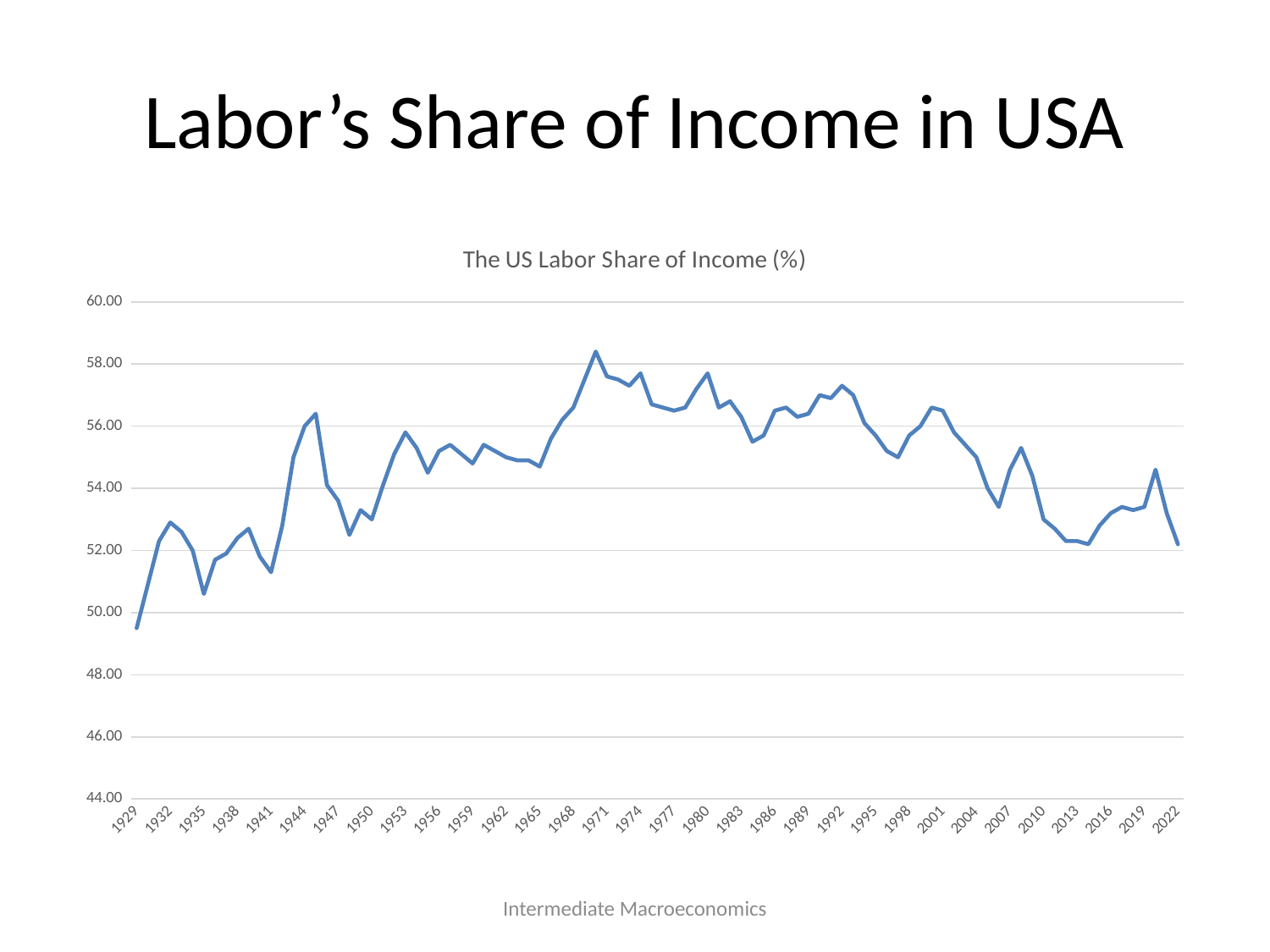

# Labor’s Share of Income in USA

### Chart: The US Labor Share of Income (%)

| Category |  |
|---|---|
| 10958 | 49.5 |
| 11323 | 50.9 |
| 11688 | 52.3 |
| 12054 | 52.9 |
| 12419 | 52.6 |
| 12784 | 52.0 |
| 13149 | 50.6 |
| 13515 | 51.7 |
| 13880 | 51.9 |
| 14245 | 52.4 |
| 14610 | 52.7 |
| 14976 | 51.8 |
| 15341 | 51.3 |
| 15706 | 52.8 |
| 16071 | 55.0 |
| 16437 | 56.0 |
| 16802 | 56.4 |
| 17167 | 54.1 |
| 17532 | 53.6 |
| 17898 | 52.5 |
| 18263 | 53.3 |
| 18628 | 53.0 |
| 18993 | 54.1 |
| 19359 | 55.1 |
| 19724 | 55.8 |
| 20089 | 55.3 |
| 20454 | 54.5 |
| 20820 | 55.2 |
| 21185 | 55.4 |
| 21550 | 55.1 |
| 21915 | 54.8 |
| 22281 | 55.4 |
| 22646 | 55.2 |
| 23011 | 55.0 |
| 23376 | 54.9 |
| 23742 | 54.9 |
| 24107 | 54.7 |
| 24472 | 55.6 |
| 24837 | 56.2 |
| 25203 | 56.6 |
| 25568 | 57.5 |
| 25933 | 58.4 |
| 26298 | 57.6 |
| 26664 | 57.5 |
| 27029 | 57.3 |
| 27394 | 57.7 |
| 27759 | 56.7 |
| 28125 | 56.6 |
| 28490 | 56.5 |
| 28855 | 56.6 |
| 29220 | 57.2 |
| 29586 | 57.7 |
| 29951 | 56.6 |
| 30316 | 56.8 |
| 30681 | 56.3 |
| 31047 | 55.5 |
| 31412 | 55.7 |
| 31777 | 56.5 |
| 32142 | 56.6 |
| 32508 | 56.3 |
| 32873 | 56.4 |
| 33238 | 57.0 |
| 33603 | 56.9 |
| 33969 | 57.3 |
| 34334 | 57.0 |
| 34699 | 56.1 |
| 35064 | 55.7 |
| 35430 | 55.2 |
| 35795 | 55.0 |
| 36160 | 55.7 |
| 36525 | 56.0 |
| 36891 | 56.6 |
| 37256 | 56.5 |
| 37621 | 55.8 |
| 37986 | 55.4 |
| 38352 | 55.0 |
| 38717 | 54.0 |
| 39082 | 53.4 |
| 39447 | 54.6 |
| 39813 | 55.3 |
| 40178 | 54.4 |
| 40543 | 53.0 |
| 40908 | 52.7 |
| 41274 | 52.3 |
| 41639 | 52.3 |
| 42004 | 52.2 |
| 42369 | 52.8 |
| 42735 | 53.2 |
| 43100 | 53.4 |
| 43465 | 53.3 |
| 43830 | 53.4 |
| 44196 | 54.6 |
| 44561 | 53.2 |
| 44926 | 52.2 |
Intermediate Macroeconomics